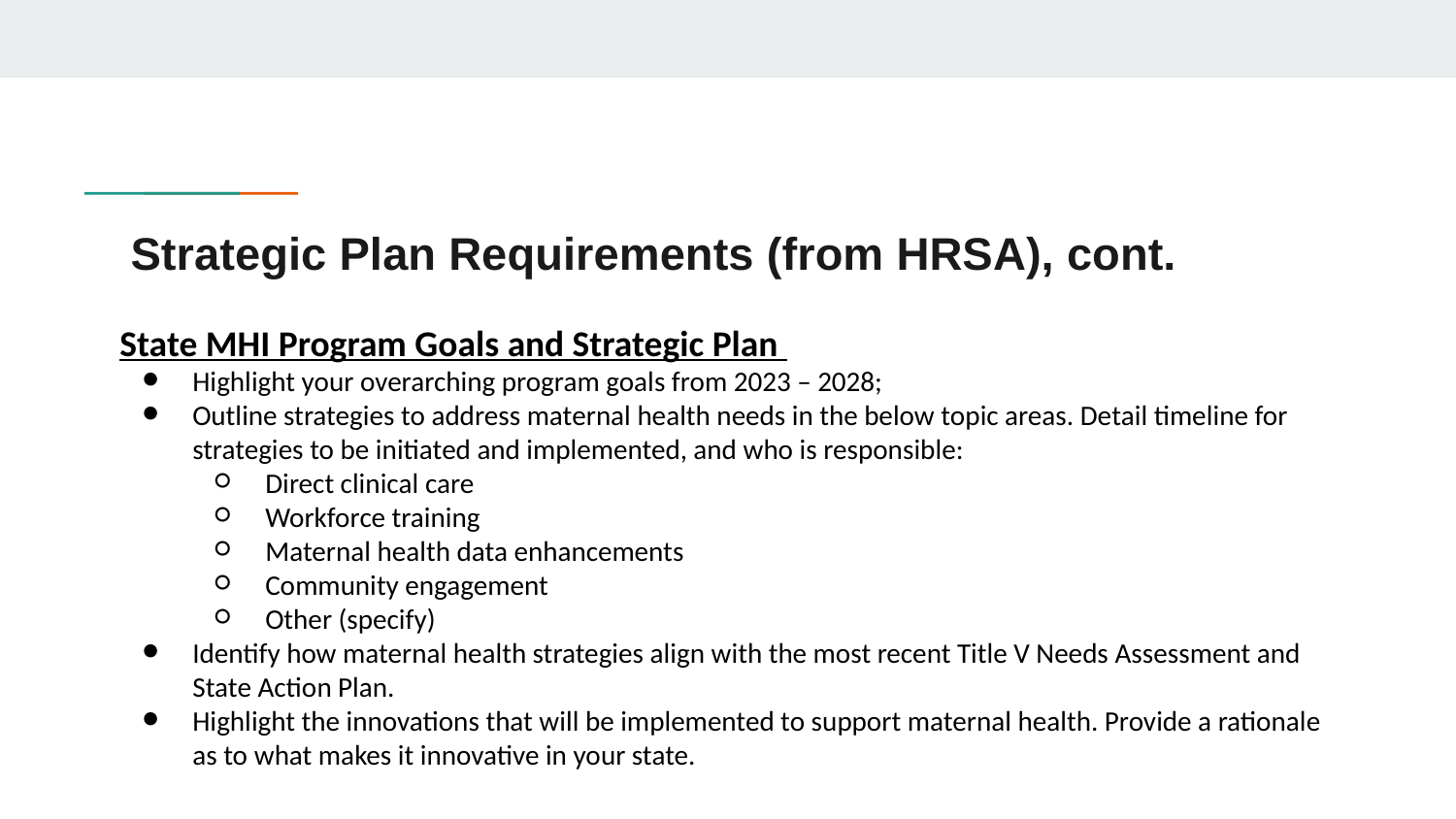

# Strategic Plan Requirements (from HRSA), cont.
State MHI Program Goals and Strategic Plan
Highlight your overarching program goals from 2023 – 2028;
Outline strategies to address maternal health needs in the below topic areas. Detail timeline for strategies to be initiated and implemented, and who is responsible:
Direct clinical care
Workforce training
Maternal health data enhancements
Community engagement
Other (specify)
Identify how maternal health strategies align with the most recent Title V Needs Assessment and State Action Plan.
Highlight the innovations that will be implemented to support maternal health. Provide a rationale as to what makes it innovative in your state.